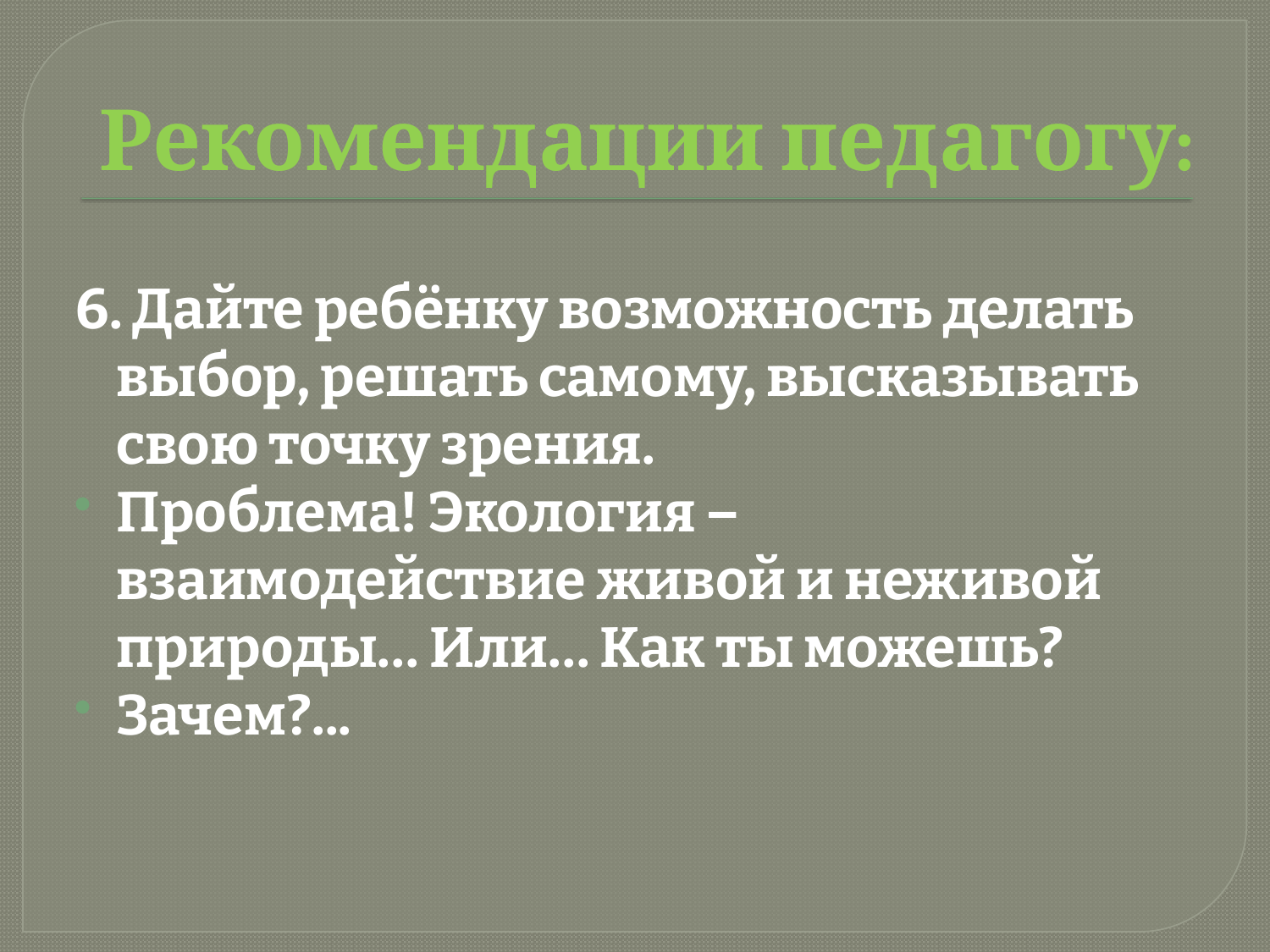

# Рекомендации педагогу:
6. Дайте ребёнку возможность делать выбор, решать самому, высказывать свою точку зрения.
Проблема! Экология – взаимодействие живой и неживой природы… Или… Как ты можешь?
Зачем?...